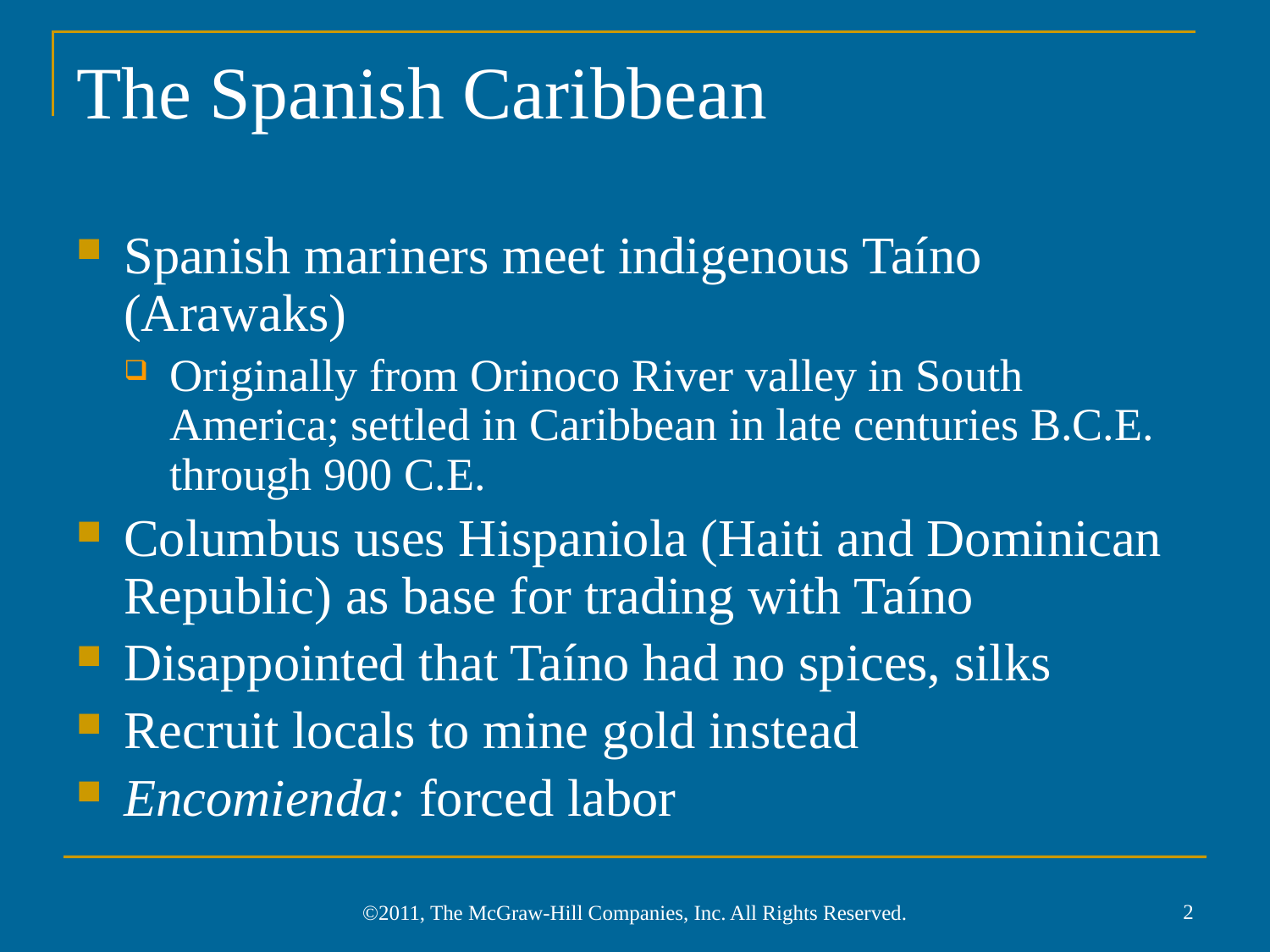

# The Spanish Caribbean
Spanish mariners meet indigenous Taíno (Arawaks)
Originally from Orinoco River valley in South America; settled in Caribbean in late centuries B.C.E. through 900 C.E.
Columbus uses Hispaniola (Haiti and Dominican Republic) as base for trading with Taíno
Disappointed that Taíno had no spices, silks
Recruit locals to mine gold instead
Encomienda: forced labor

2
©2011, The McGraw-Hill Companies, Inc. All Rights Reserved.